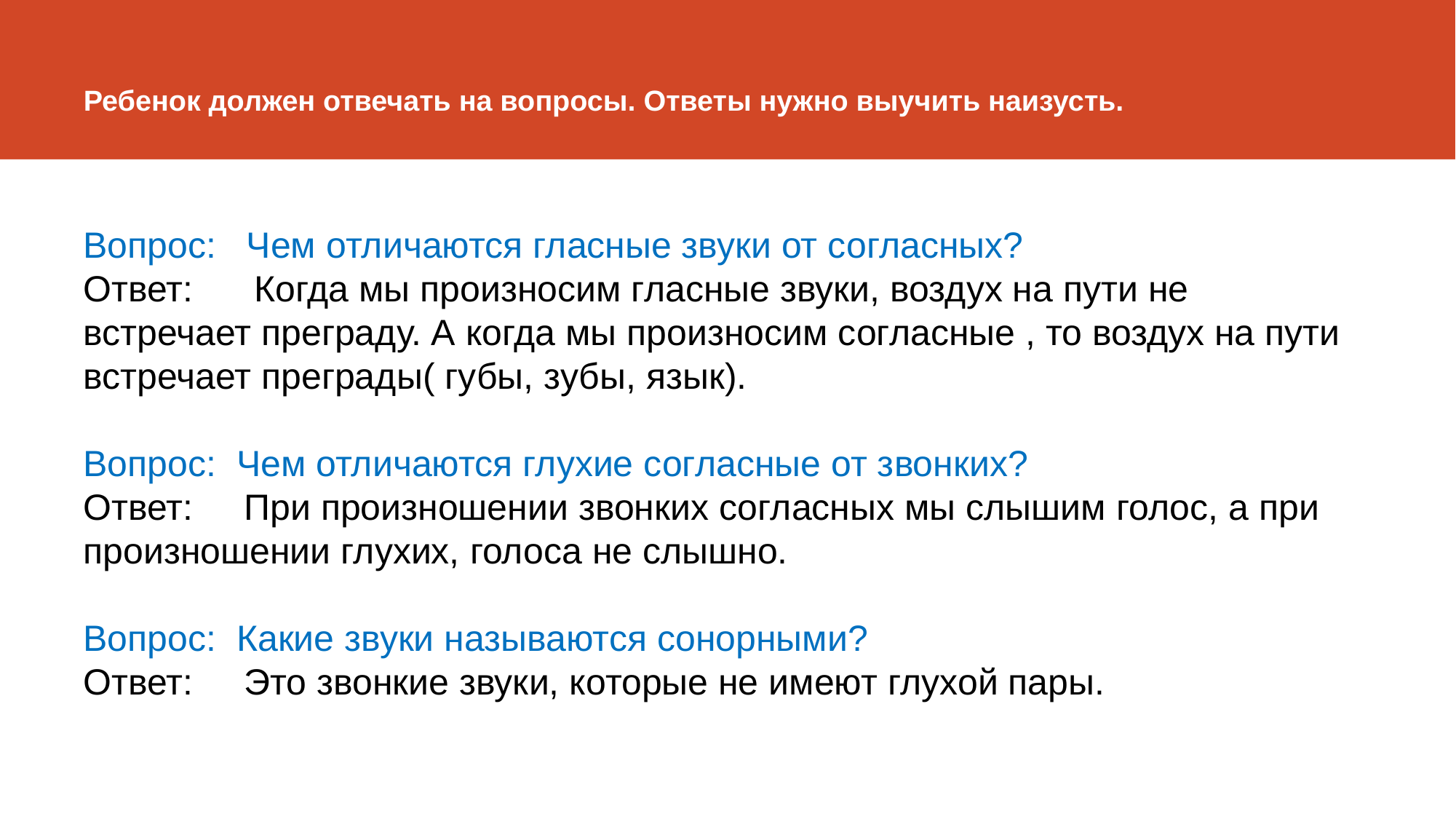

# Ребенок должен отвечать на вопросы. Ответы нужно выучить наизусть.

Вопрос:   Чем отличаются гласные звуки от согласных?
Ответ:      Когда мы произносим гласные звуки, воздух на пути не встречает преграду. А когда мы произносим согласные , то воздух на пути встречает преграды( губы, зубы, язык).

Вопрос:  Чем отличаются глухие согласные от звонких?
Ответ:     При произношении звонких согласных мы слышим голос, а при произношении глухих, голоса не слышно.

Вопрос:  Какие звуки называются сонорными?
Ответ:     Это звонкие звуки, которые не имеют глухой пары.